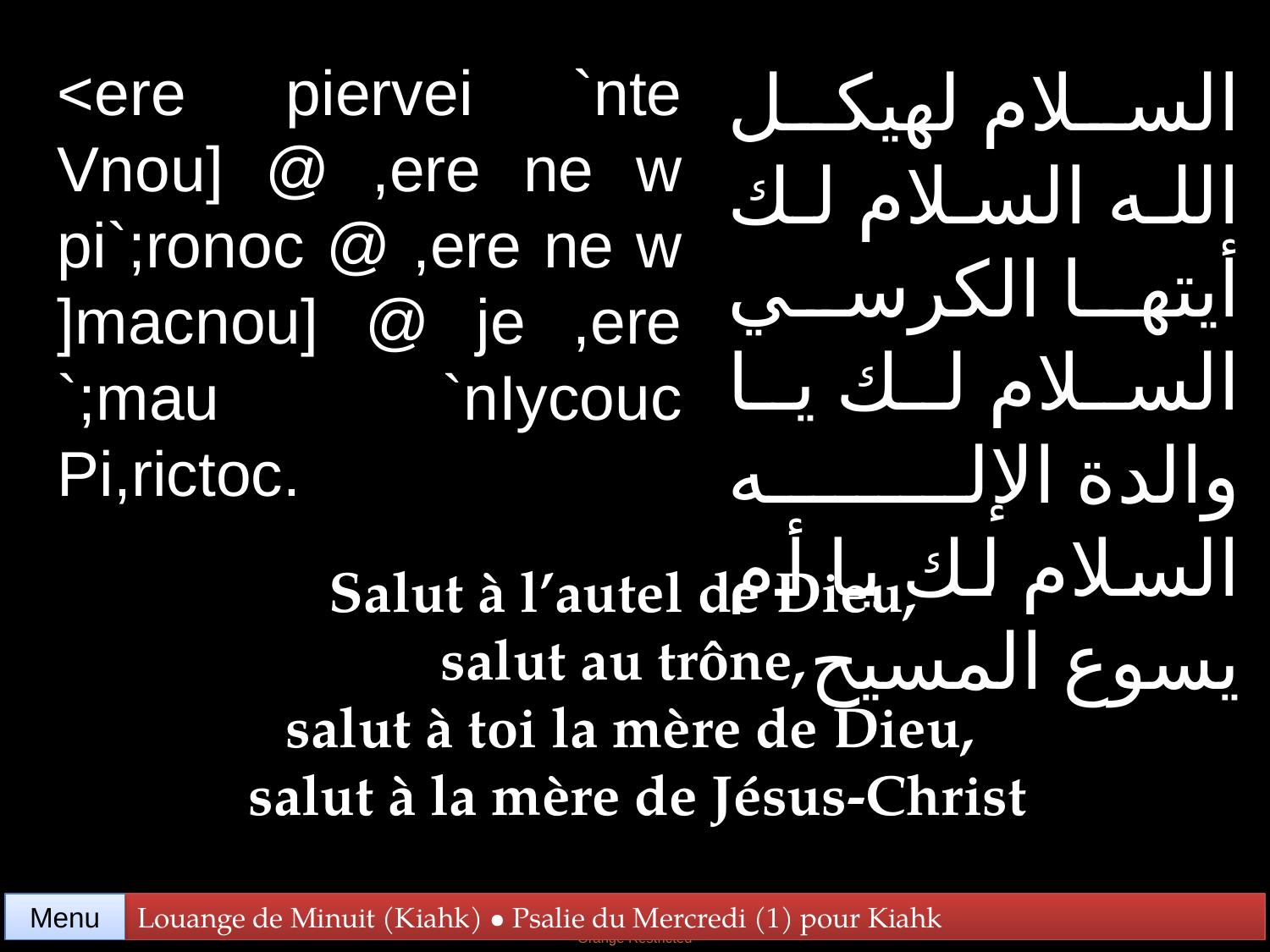

<ere piervei `nte Vnou] @ ,ere ne w pi`;ronoc @ ,ere ne w ]macnou] @ je ,ere `;mau `nIycouc Pi,rictoc.
السلام لهيكل الله السلام لك أيتها الكرسي السلام لك يا والدة الإله السلام لك يا أم يسوع المسيح
Salut à l’autel de Dieu,
salut au trône,
salut à toi la mère de Dieu,
 salut à la mère de Jésus-Christ
Menu
Louange de Minuit (Kiahk) • Psalie du Mercredi (1) pour Kiahk